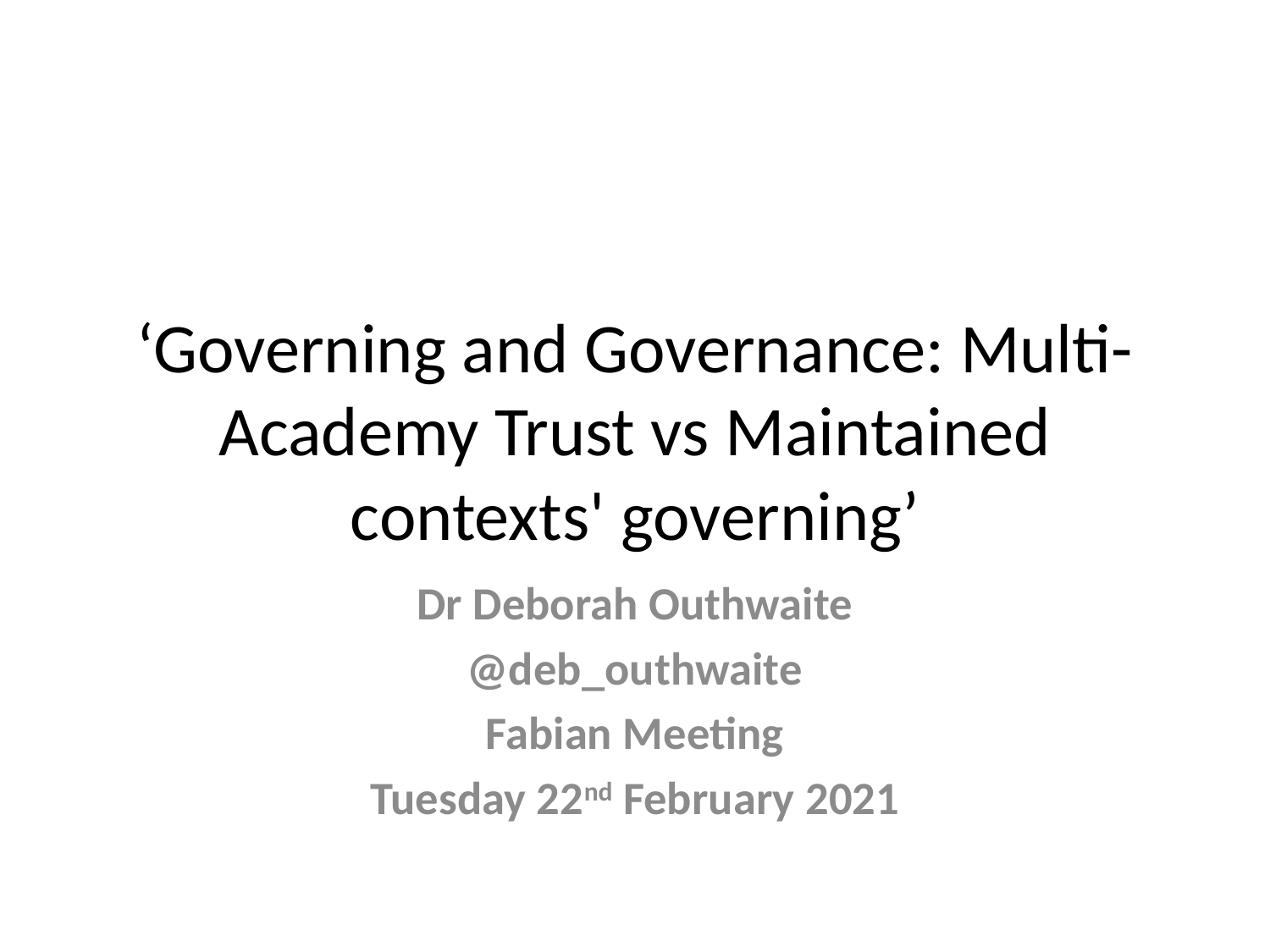

# ‘Governing and Governance: Multi-Academy Trust vs Maintained contexts' governing’
Dr Deborah Outhwaite
@deb_outhwaite
Fabian Meeting
Tuesday 22nd February 2021